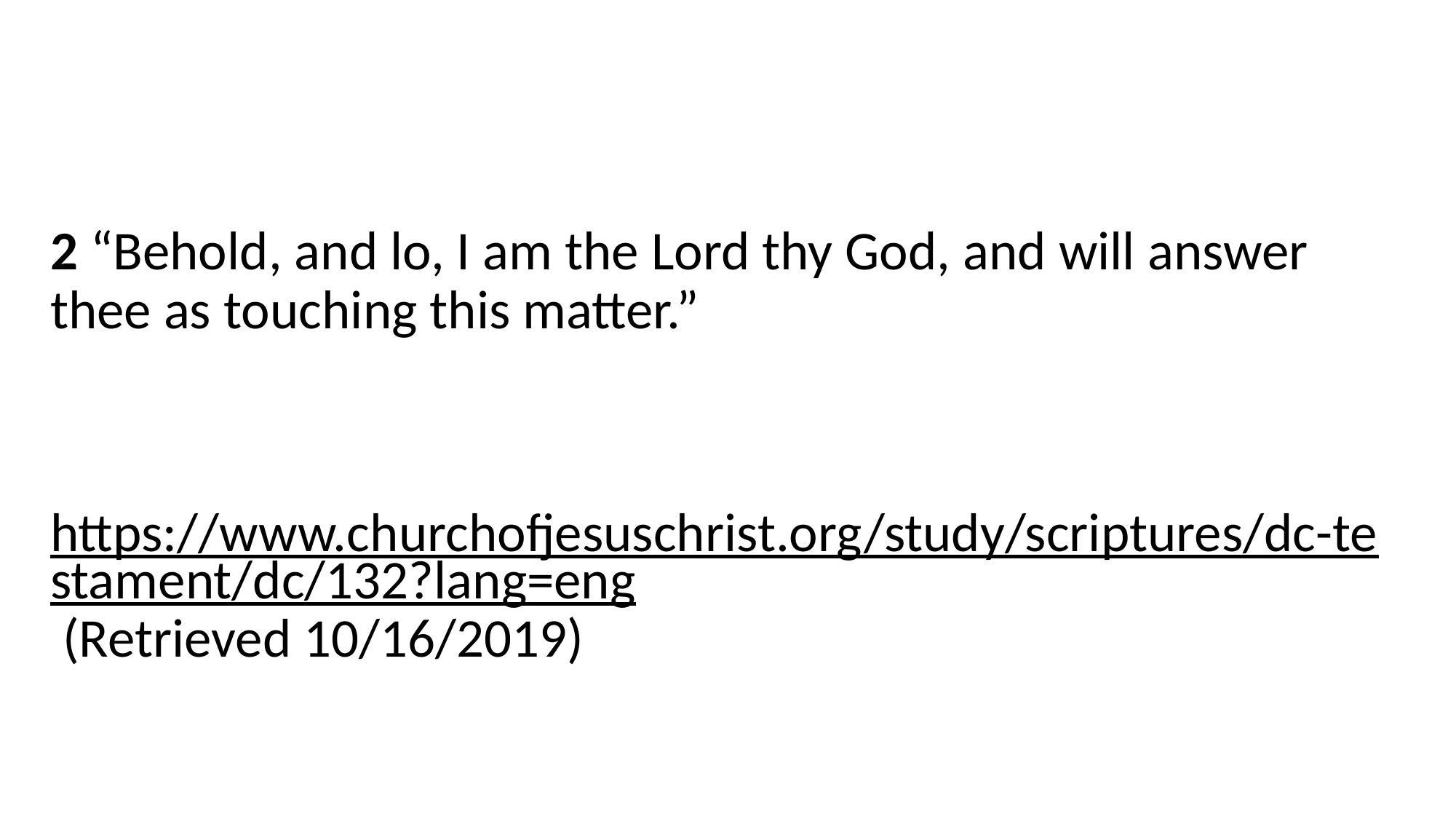

2 “Behold, and lo, I am the Lord thy God, and will answer thee as touching this matter.”

https://www.churchofjesuschrist.org/study/scriptures/dc-testament/dc/132?lang=eng (Retrieved 10/16/2019)